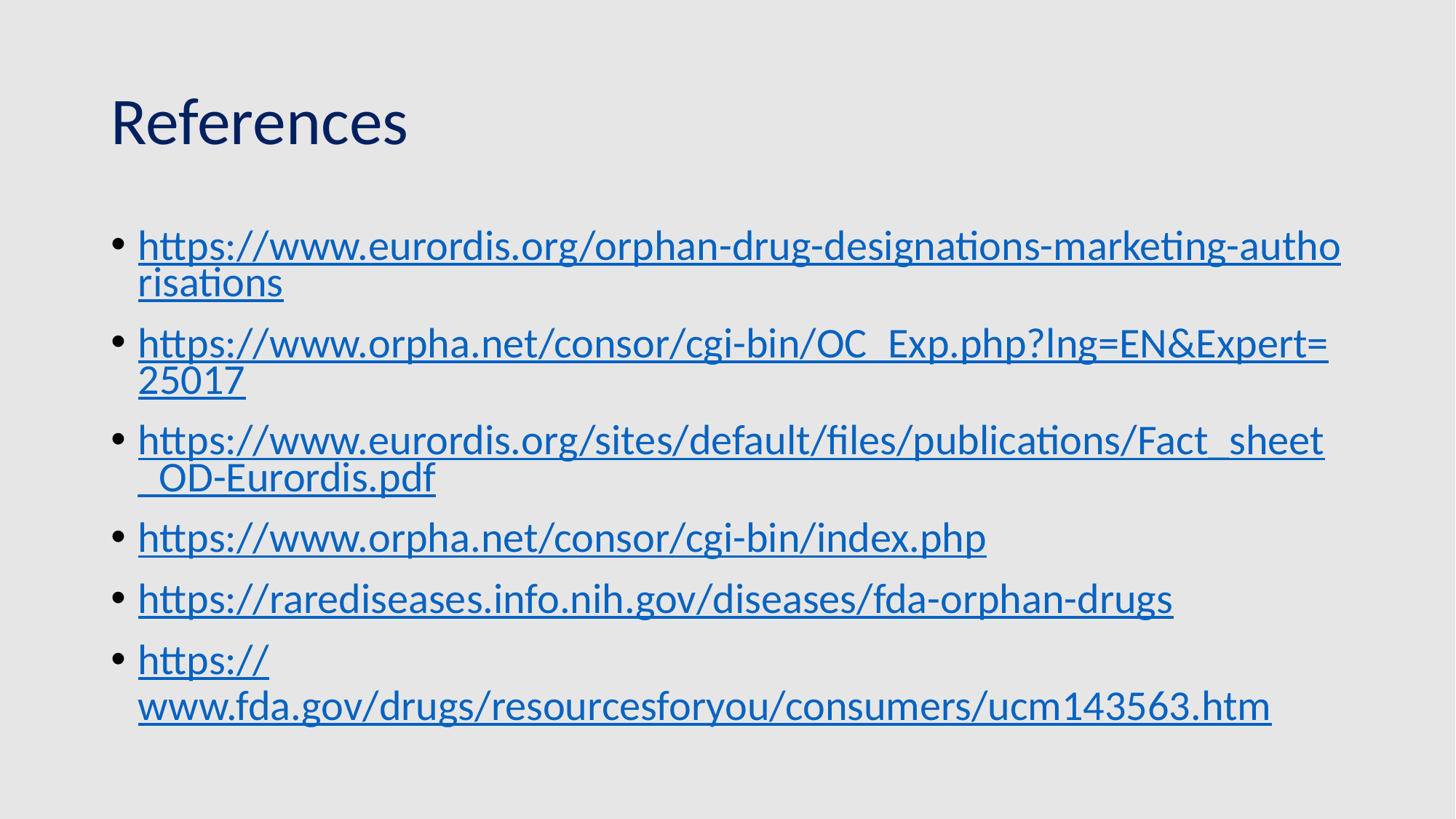

# References
https://www.eurordis.org/orphan-drug-designations-marketing-authorisations
https://www.orpha.net/consor/cgi-bin/OC_Exp.php?lng=EN&Expert=25017
https://www.eurordis.org/sites/default/files/publications/Fact_sheet_OD-Eurordis.pdf
https://www.orpha.net/consor/cgi-bin/index.php
https://rarediseases.info.nih.gov/diseases/fda-orphan-drugs
https://www.fda.gov/drugs/resourcesforyou/consumers/ucm143563.htm